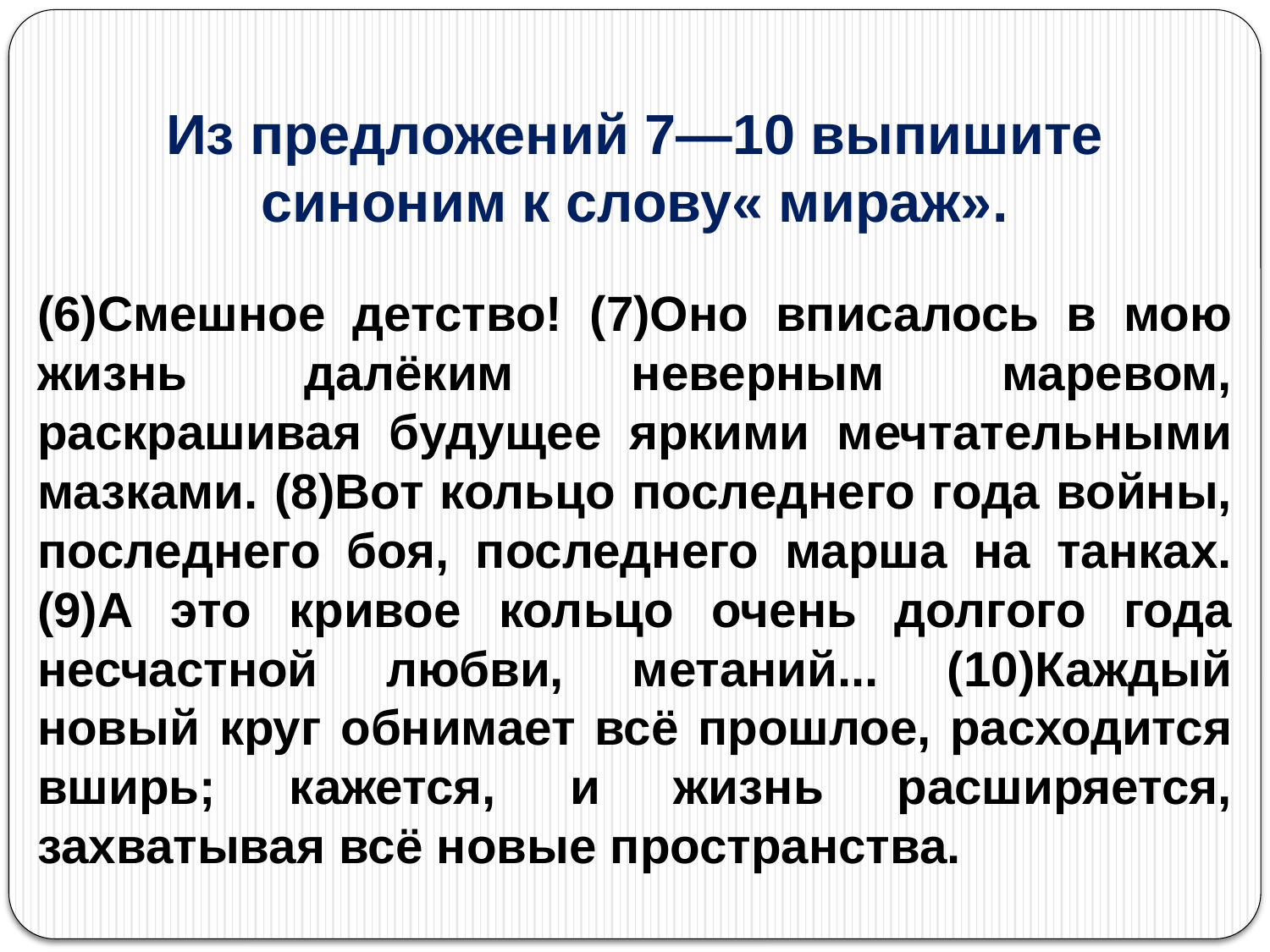

# Из предложений 7—10 выпишите синоним к слову« мираж».
(6)Смешное детство! (7)Оно вписалось в мою жизнь далёким неверным маревом, раскрашивая будущее яркими мечтательными мазками. (8)Вот кольцо последнего года войны, последнего боя, последнего марша на танках. (9)А это кривое кольцо очень долгого года несчастной любви, метаний... (10)Каждый новый круг обнимает всё прошлое, расходится вширь; кажется, и жизнь расширяется, захватывая всё новые пространства.